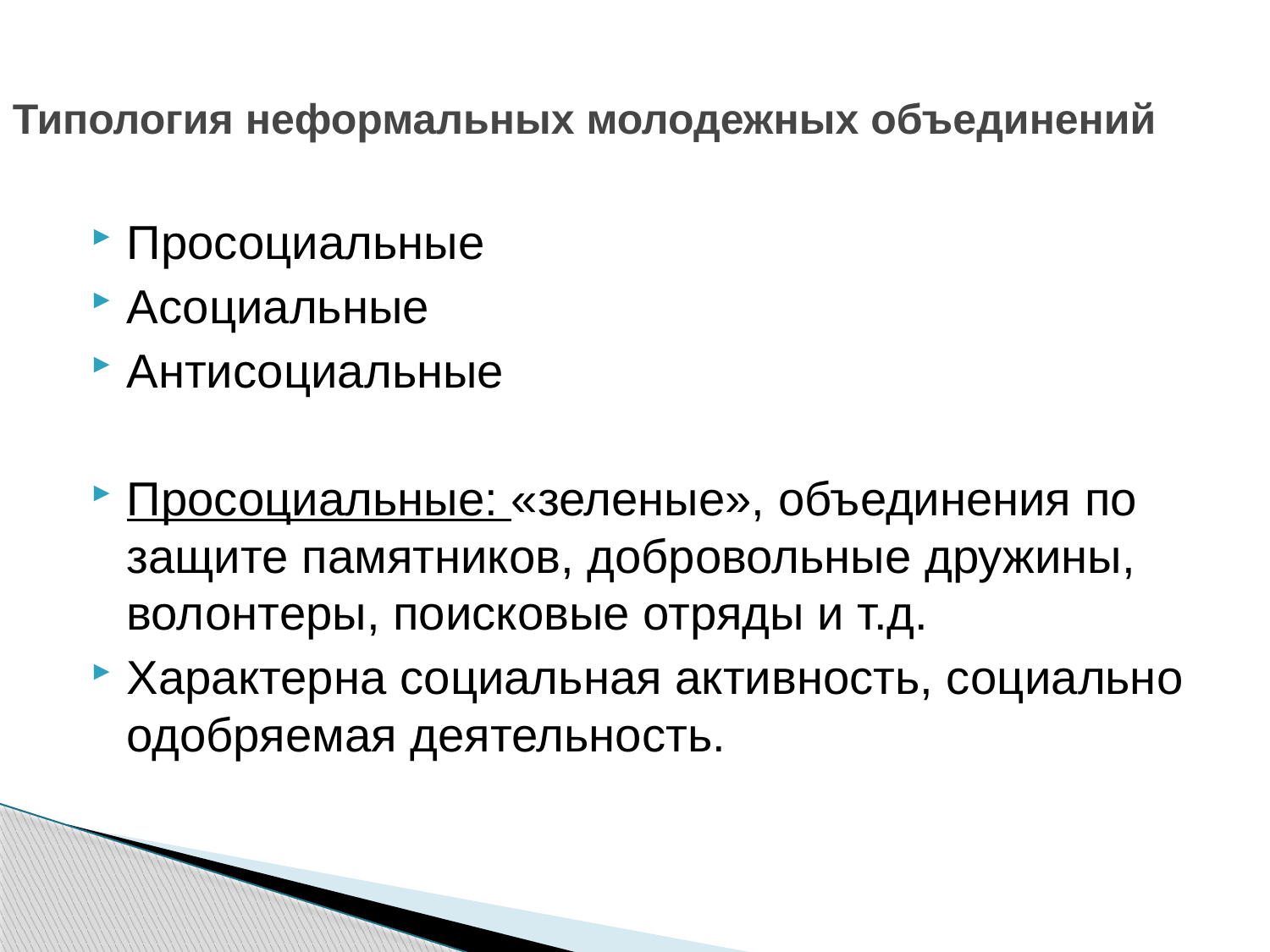

# Типология неформальных молодежных объединений
Просоциальные
Асоциальные
Антисоциальные

Просоциальные: «зеленые», объединения по защите памятников, добровольные дружины, волонтеры, поисковые отряды и т.д.
Характерна социальная активность, социально одобряемая деятельность.